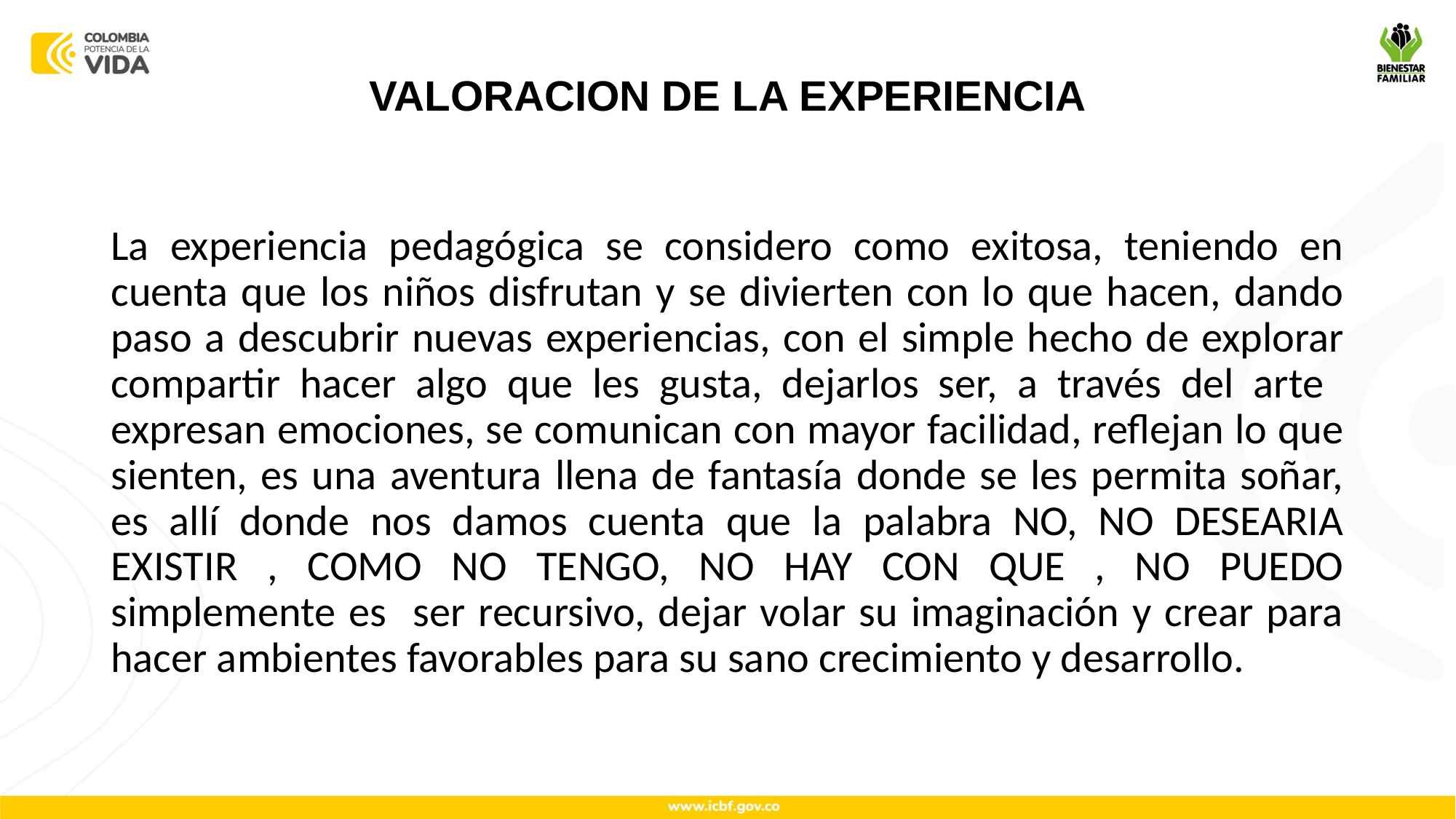

# VALORACION DE LA EXPERIENCIA
La experiencia pedagógica se considero como exitosa, teniendo en cuenta que los niños disfrutan y se divierten con lo que hacen, dando paso a descubrir nuevas experiencias, con el simple hecho de explorar compartir hacer algo que les gusta, dejarlos ser, a través del arte  expresan emociones, se comunican con mayor facilidad, reflejan lo que sienten, es una aventura llena de fantasía donde se les permita soñar, es allí donde nos damos cuenta que la palabra NO, NO DESEARIA EXISTIR , COMO NO TENGO, NO HAY CON QUE , NO PUEDO simplemente es  ser recursivo, dejar volar su imaginación y crear para hacer ambientes favorables para su sano crecimiento y desarrollo.